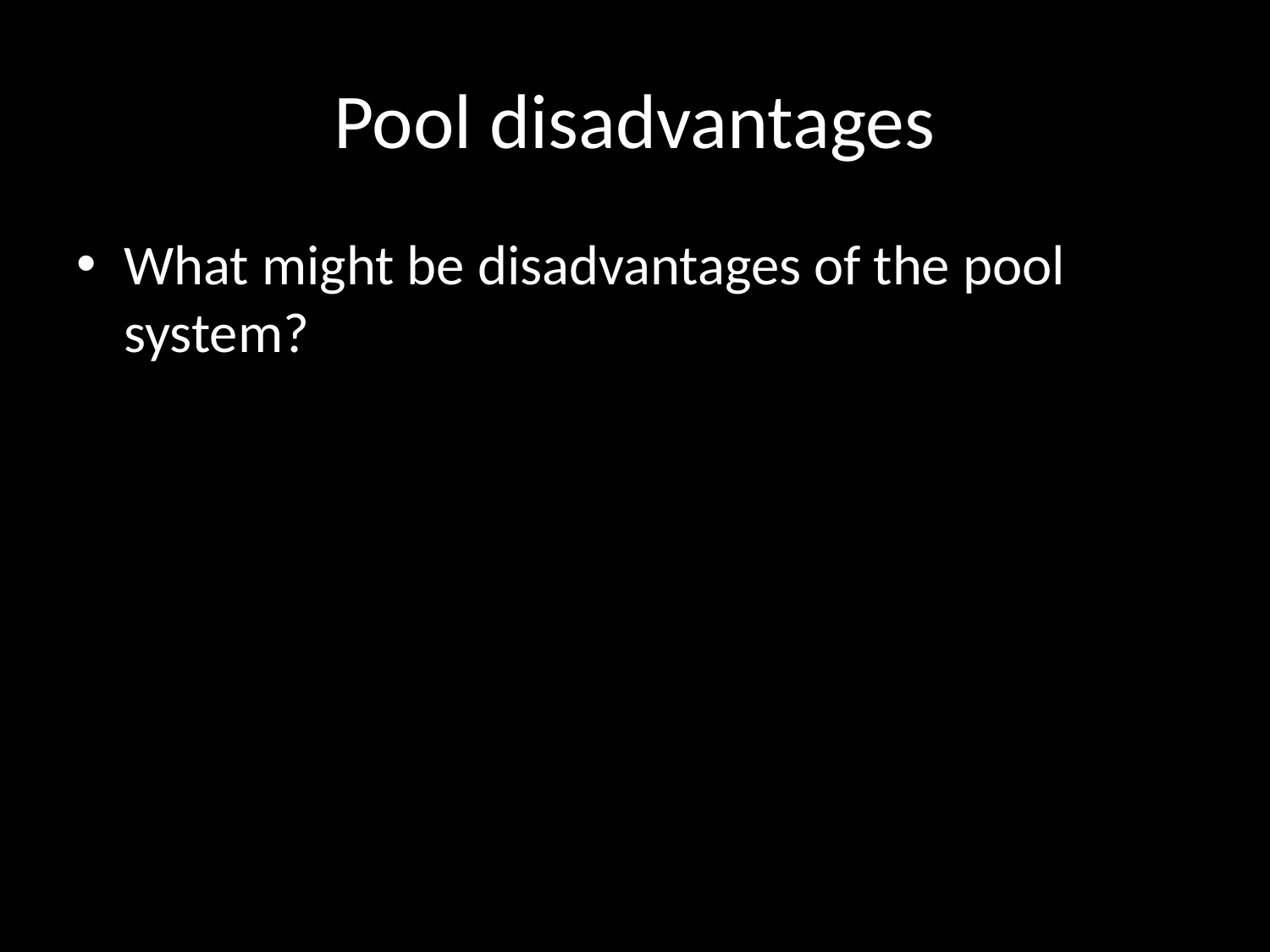

# Pool disadvantages
What might be disadvantages of the pool system?